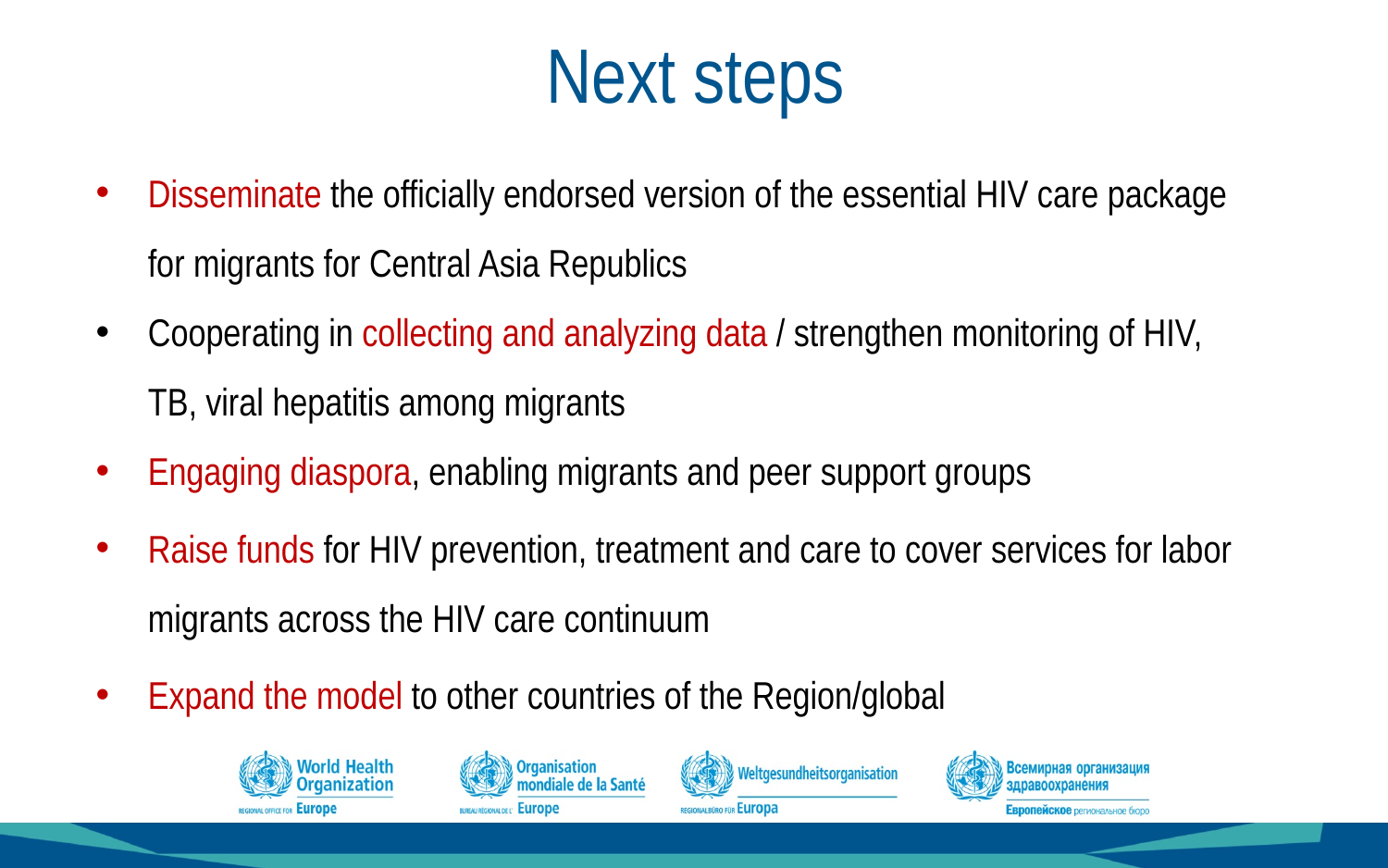

# Next steps
Disseminate the officially endorsed version of the essential HIV care package for migrants for Central Asia Republics
Cooperating in collecting and analyzing data / strengthen monitoring of HIV, TB, viral hepatitis among migrants
Engaging diaspora, enabling migrants and peer support groups
Raise funds for HIV prevention, treatment and care to cover services for labor migrants across the HIV care continuum
Expand the model to other countries of the Region/global